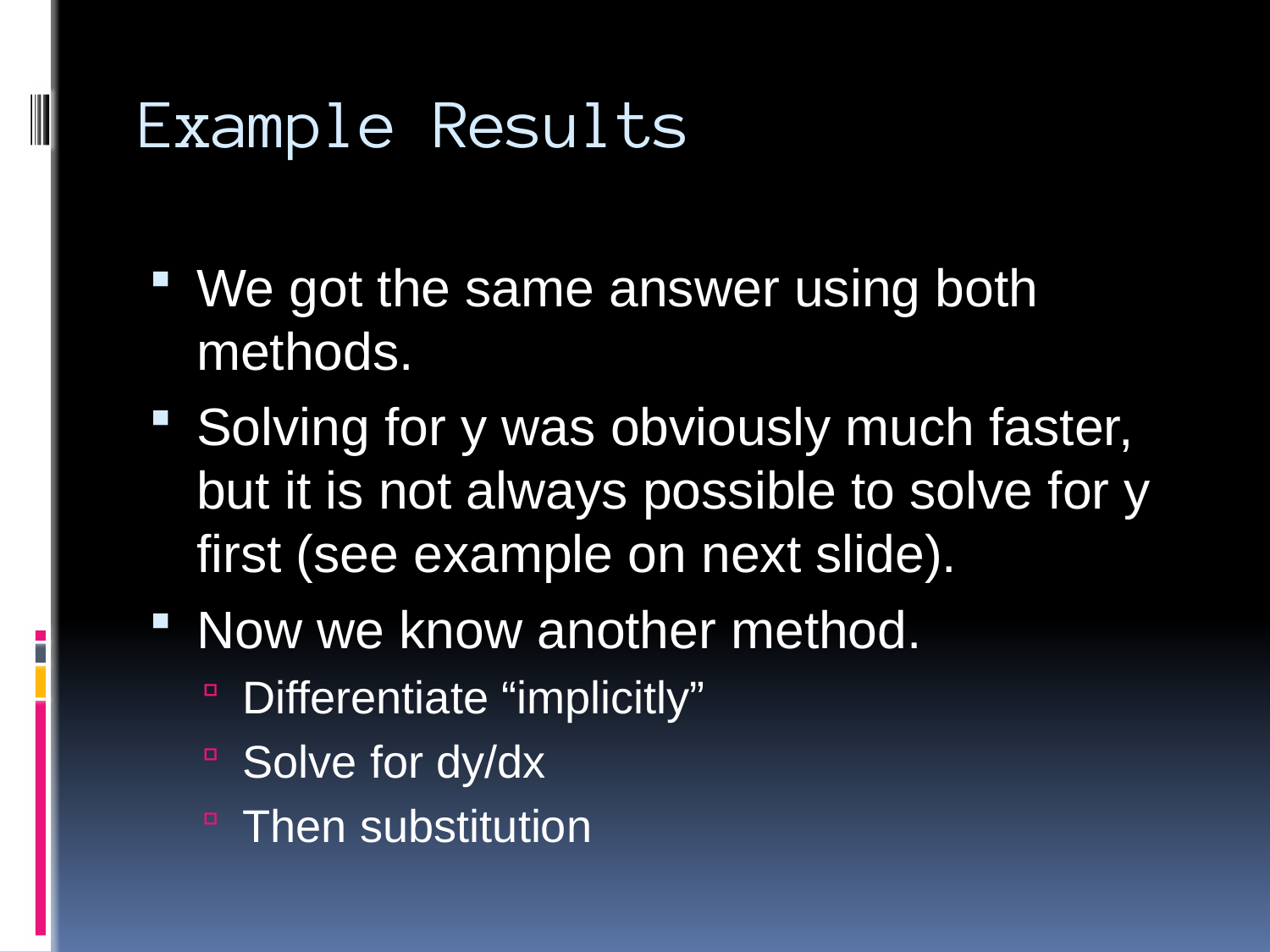

# Example Results
We got the same answer using both methods.
Solving for y was obviously much faster, but it is not always possible to solve for y first (see example on next slide).
Now we know another method.
Differentiate “implicitly”
Solve for dy/dx
Then substitution